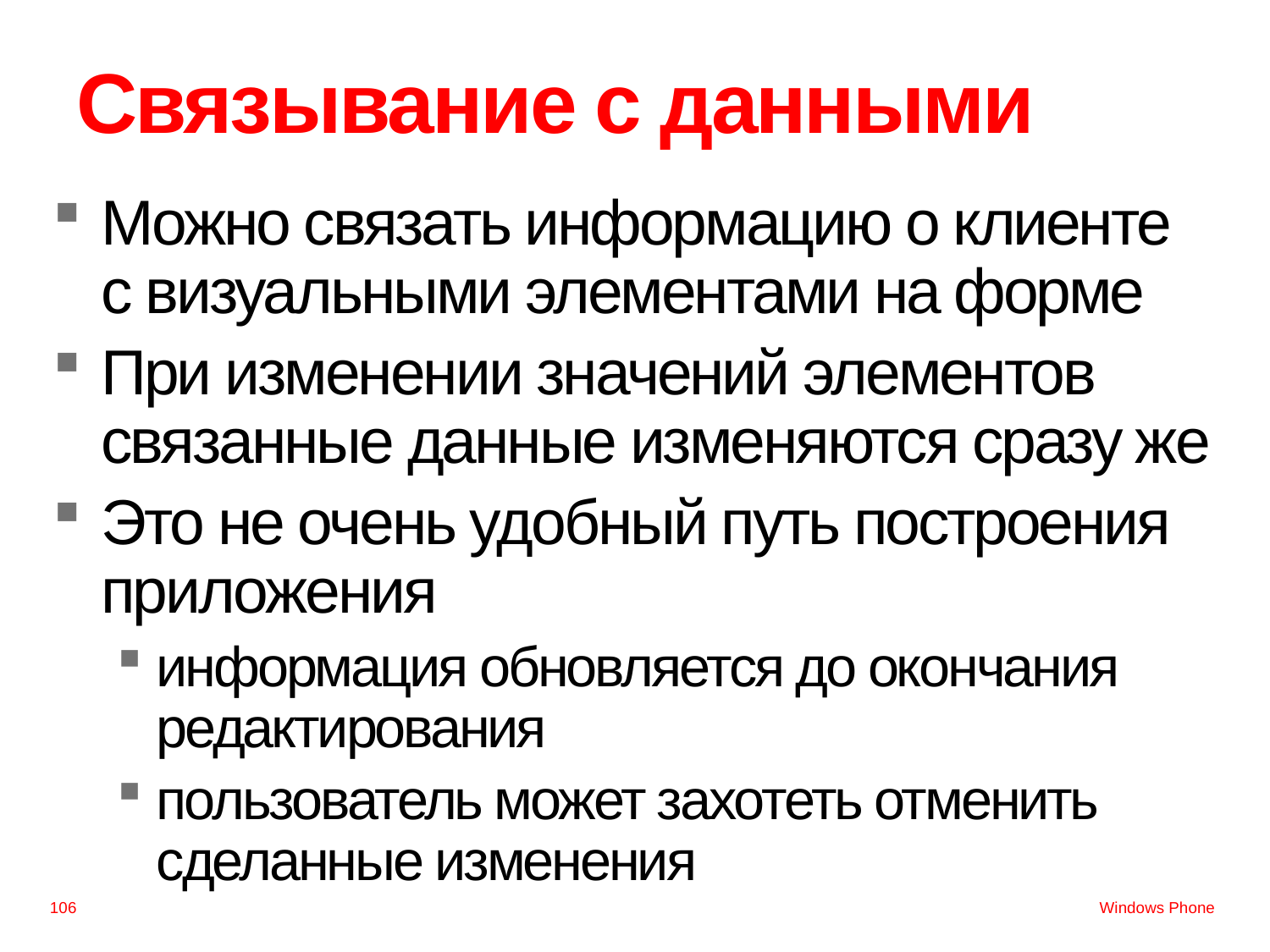

# Связывание с данными
Можно связать информацию о клиенте
с визуальными элементами на форме
При изменении значений элементов связанные данные изменяются сразу же
Это не очень удобный путь построения приложения
информация обновляется до окончания редактирования
пользователь может захотеть отменить сделанные изменения
106